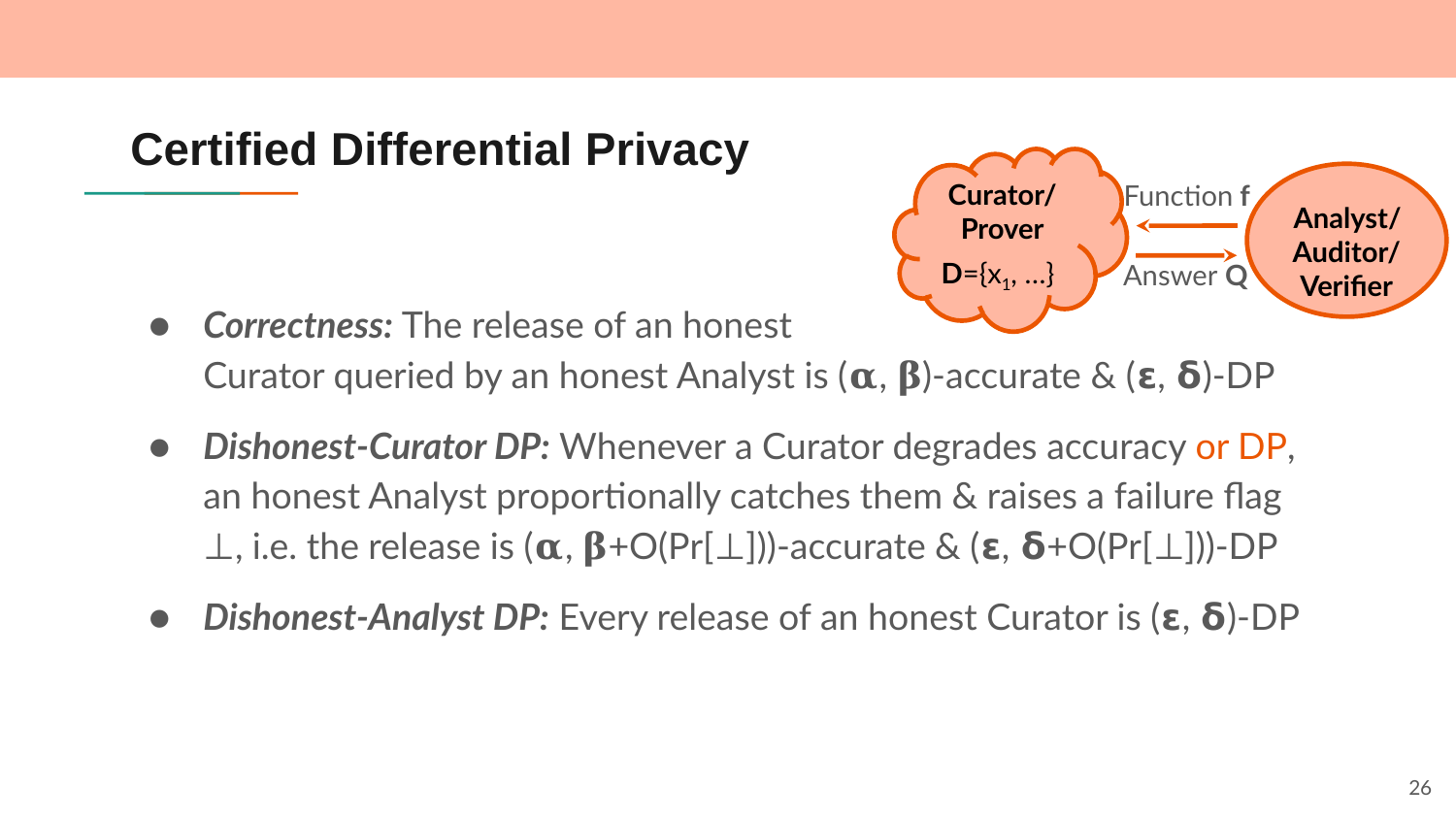

# Certified Differential Privacy
Curator/Prover
D={x1, …}
Function f

Analyst/Auditor/Verifier

Correctness: The release of an honest
Curator queried by an honest Analyst is (𝛂, 𝛃)-accurate & (𝝴, 𝝳)-DP
Dishonest-Curator DP: Whenever a Curator degrades accuracy or DP, an honest Analyst proportionally catches them & raises a failure flag ⊥, i.e. the release is (𝛂, 𝛃+O(Pr[⊥]))-accurate & (𝝴, 𝝳+O(Pr[⊥]))-DP
Dishonest-Analyst DP: Every release of an honest Curator is (𝝴, 𝝳)-DP
Answer Q
26